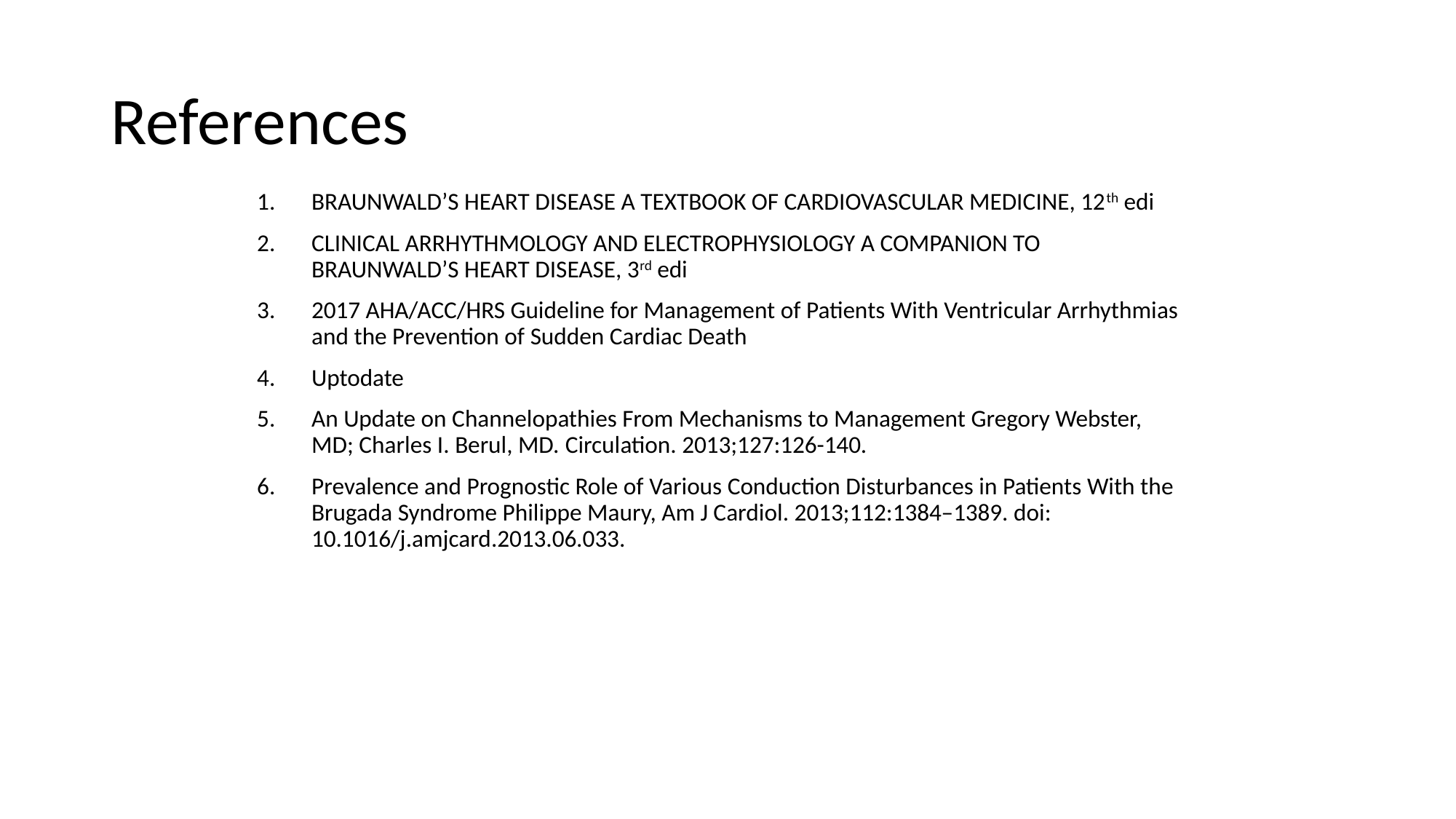

# References
BRAUNWALD’S HEART DISEASE A TEXTBOOK OF CARDIOVASCULAR MEDICINE, 12th edi
CLINICAL ARRHYTHMOLOGY AND ELECTROPHYSIOLOGY A COMPANION TO BRAUNWALD’S HEART DISEASE, 3rd edi
2017 AHA/ACC/HRS Guideline for Management of Patients With Ventricular Arrhythmias and the Prevention of Sudden Cardiac Death
Uptodate
An Update on Channelopathies From Mechanisms to Management Gregory Webster, MD; Charles I. Berul, MD. Circulation. 2013;127:126-140.
Prevalence and Prognostic Role of Various Conduction Disturbances in Patients With the Brugada Syndrome Philippe Maury, Am J Cardiol. 2013;112:1384–1389. doi: 10.1016/j.amjcard.2013.06.033.